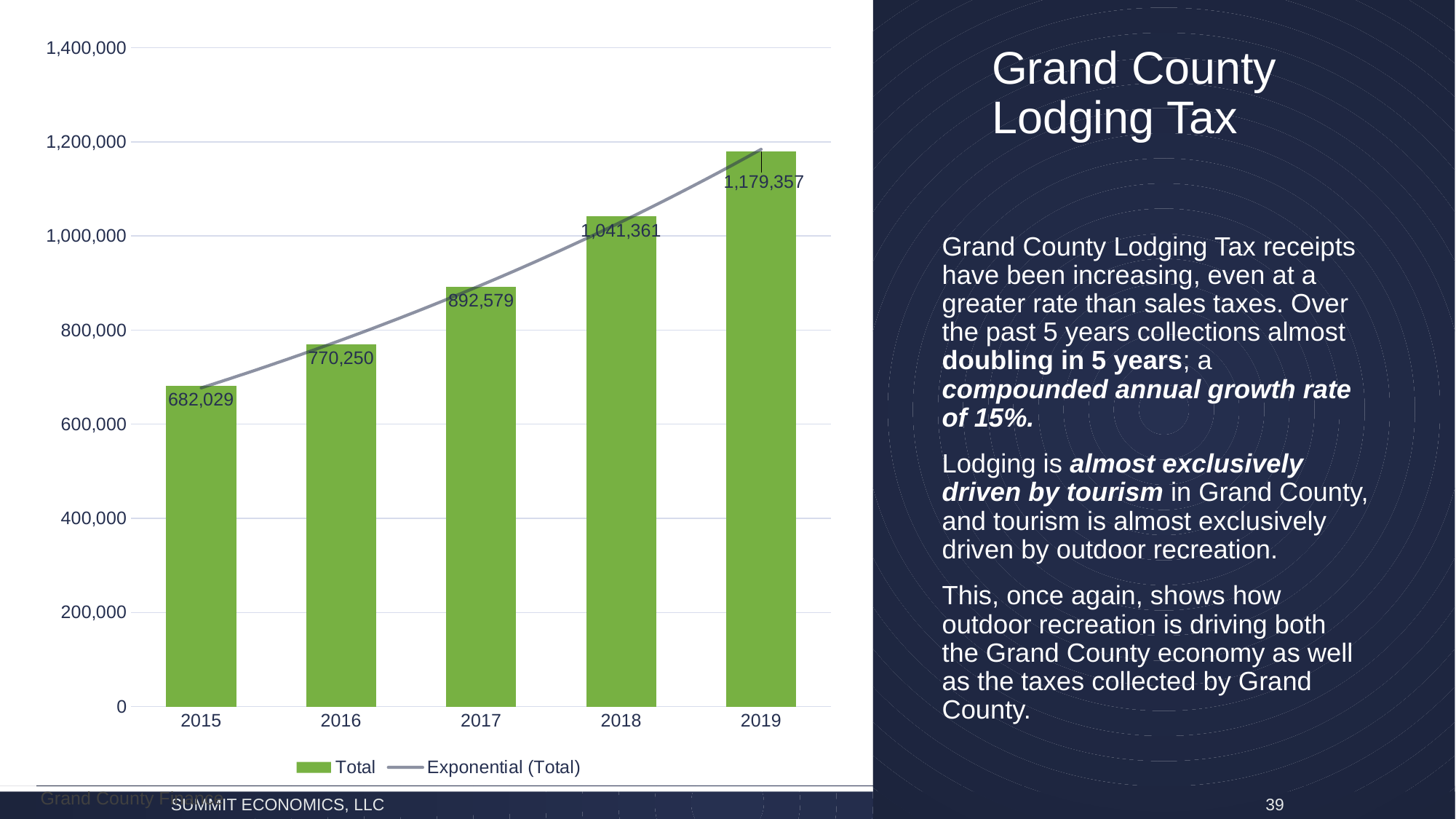

### Chart

| Category |
|---|

### Chart

| Category | Total |
|---|---|
| 2015 | 682029.0 |
| 2016 | 770250.0 |
| 2017 | 892579.0 |
| 2018 | 1041361.0 |
| 2019 | 1179357.0 |
# Grand County Lodging Tax

Grand County Lodging Tax receipts have been increasing, even at a greater rate than sales taxes. Over the past 5 years collections almost doubling in 5 years; a compounded annual growth rate of 15%.
Lodging is almost exclusively driven by tourism in Grand County, and tourism is almost exclusively driven by outdoor recreation.
This, once again, shows how outdoor recreation is driving both the Grand County economy as well as the taxes collected by Grand County.
Grand County Finance
Summit Economics, LLC
39